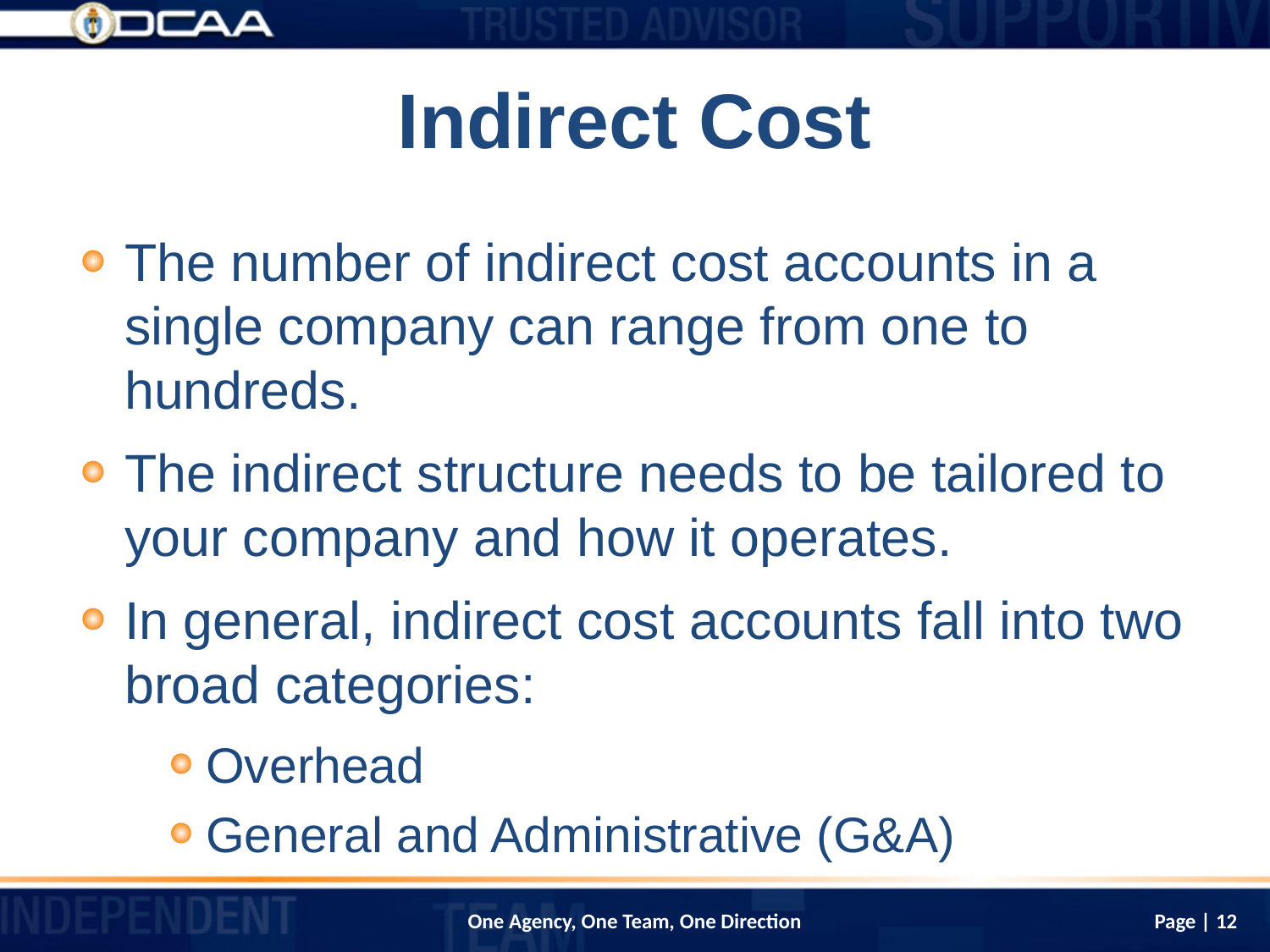

# Indirect Cost
The number of indirect cost accounts in a single company can range from one to hundreds.
The indirect structure needs to be tailored to your company and how it operates.
In general, indirect cost accounts fall into two broad categories:
Overhead
General and Administrative (G&A)
Page | 12